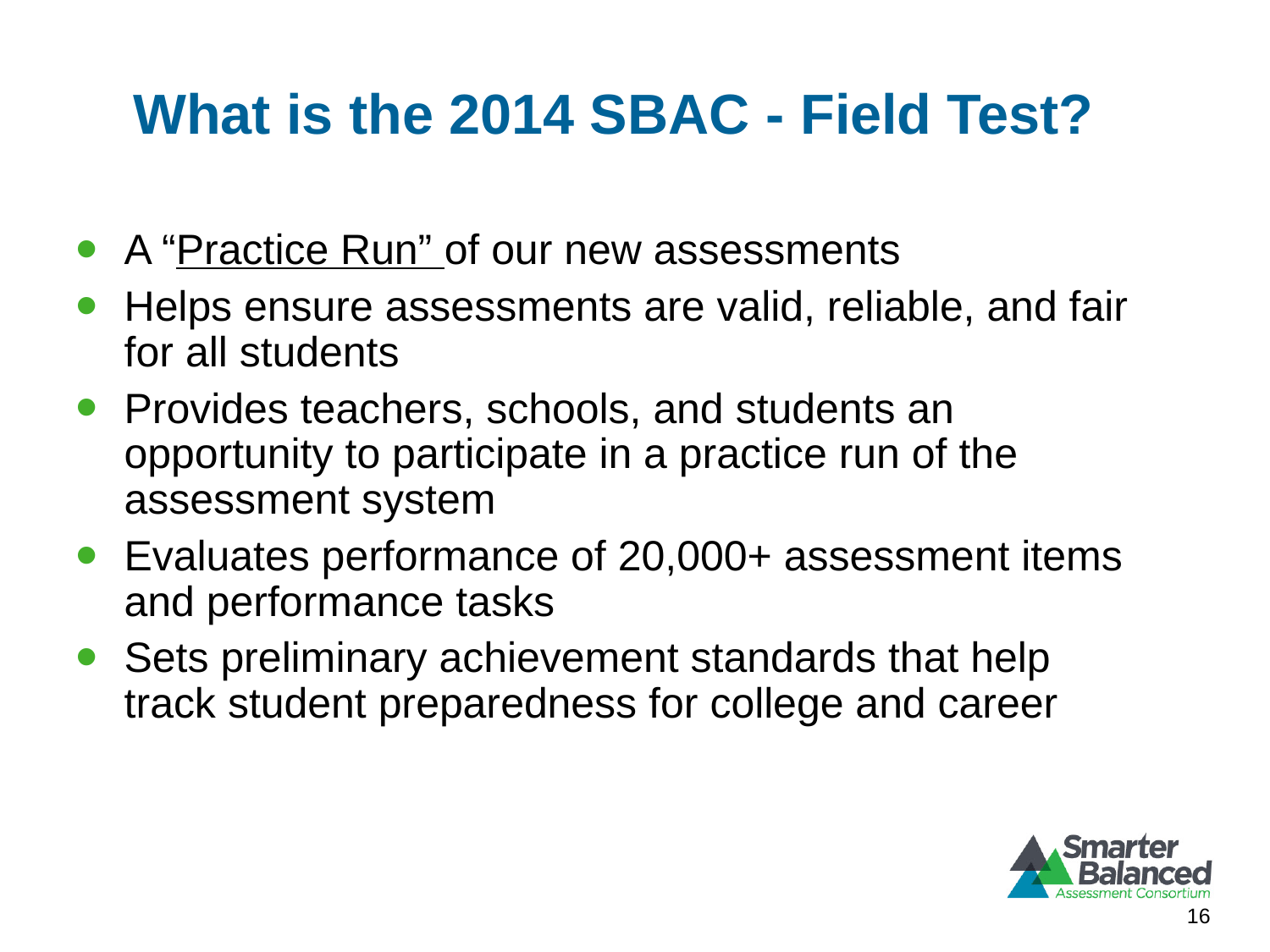

# What is the 2014 SBAC - Field Test?

A “Practice Run” of our new assessments
Helps ensure assessments are valid, reliable, and fair for all students
Provides teachers, schools, and students an opportunity to participate in a practice run of the assessment system
Evaluates performance of 20,000+ assessment items and performance tasks
Sets preliminary achievement standards that help track student preparedness for college and career

16